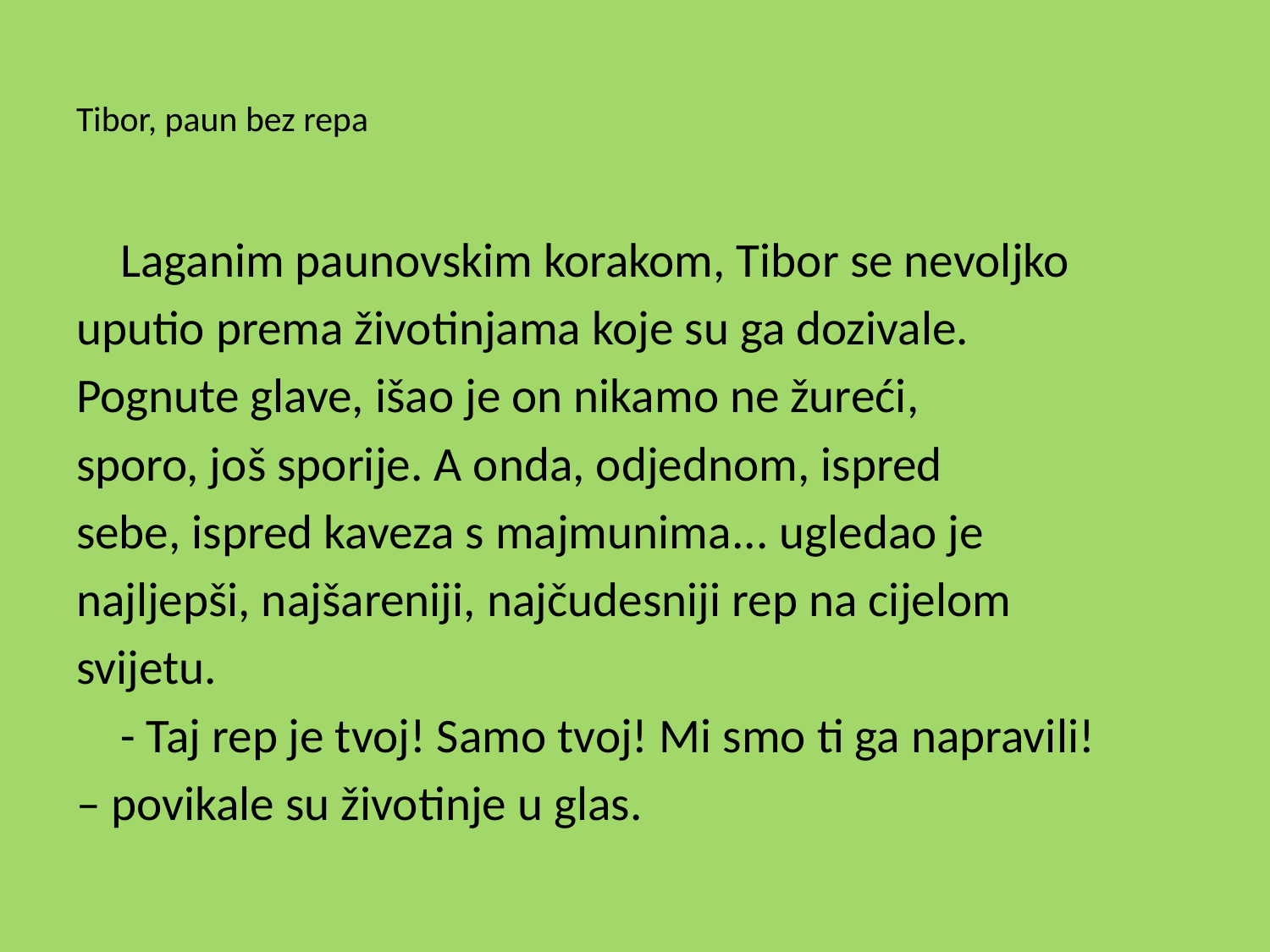

# Tibor, paun bez repa
	Laganim paunovskim korakom, Tibor se nevoljko
uputio prema životinjama koje su ga dozivale.
Pognute glave, išao je on nikamo ne žureći,
sporo, još sporije. A onda, odjednom, ispred
sebe, ispred kaveza s majmunima... ugledao je
najljepši, najšareniji, najčudesniji rep na cijelom
svijetu.
	- Taj rep je tvoj! Samo tvoj! Mi smo ti ga napravili!
– povikale su životinje u glas.